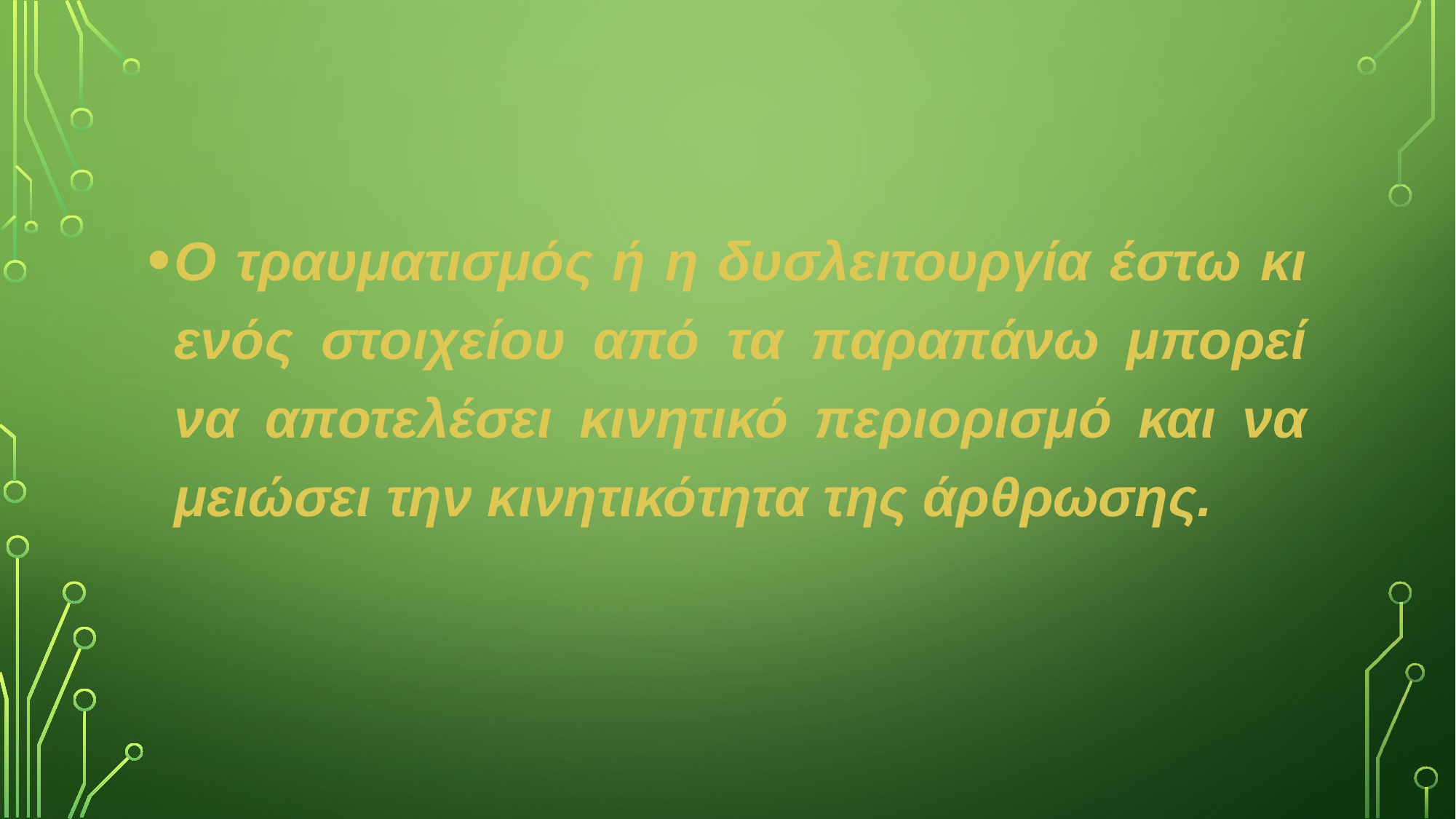

Ο τραυματισμός ή η δυσλειτουργία έστω κι ενός στοιχείου από τα παραπάνω μπορεί να αποτελέσει κινητικό περιορισμό και να μειώσει την κινητικότητα της άρθρωσης.